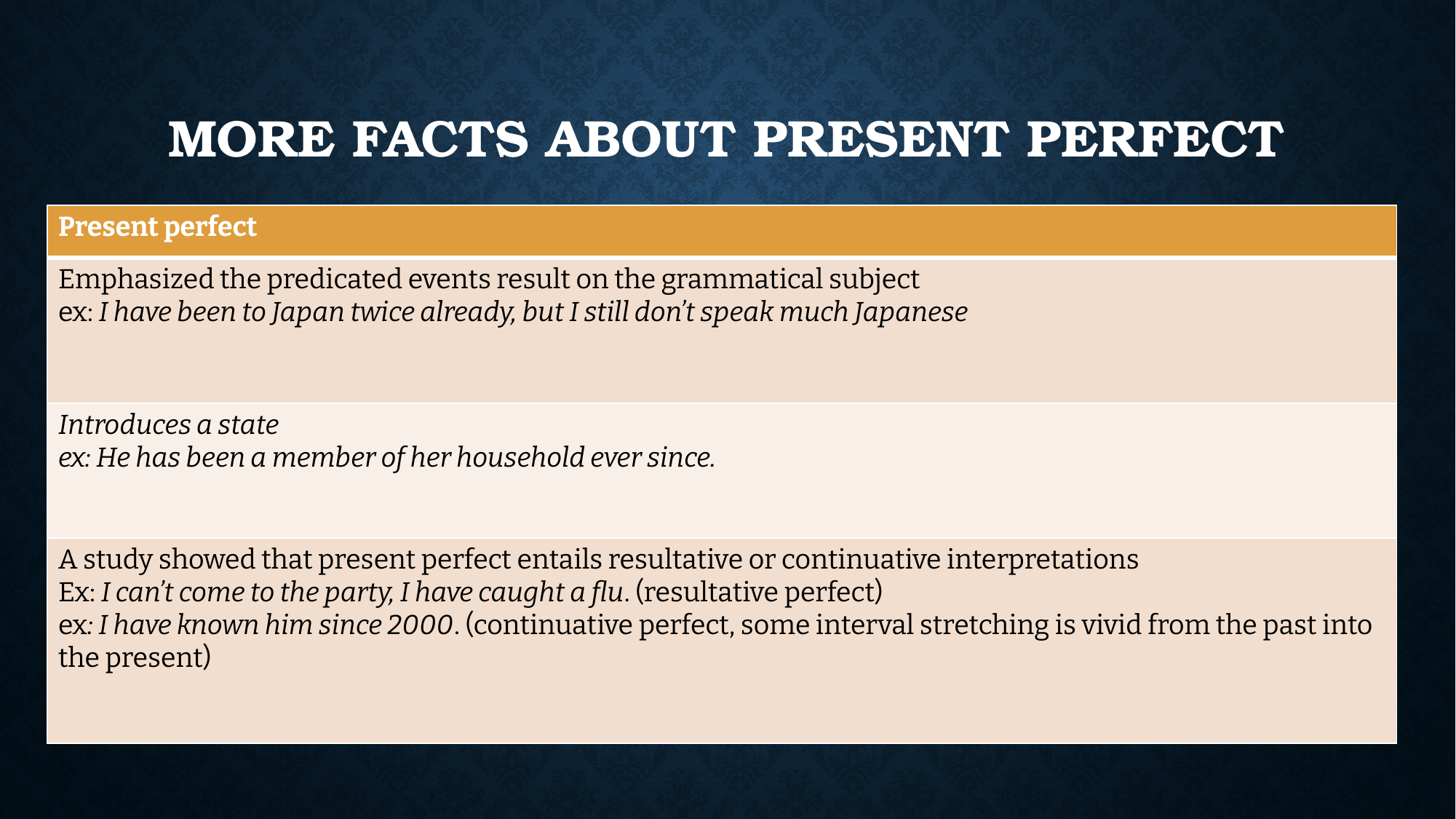

# More facts about Present Perfect
| Present perfect |
| --- |
| Emphasized the predicated events result on the grammatical subject ex: I have been to Japan twice already, but I still don’t speak much Japanese |
| Introduces a state ex: He has been a member of her household ever since. |
| A study showed that present perfect entails resultative or continuative interpretations Ex: I can’t come to the party, I have caught a flu. (resultative perfect) ex: I have known him since 2000. (continuative perfect, some interval stretching is vivid from the past into the present) |
18